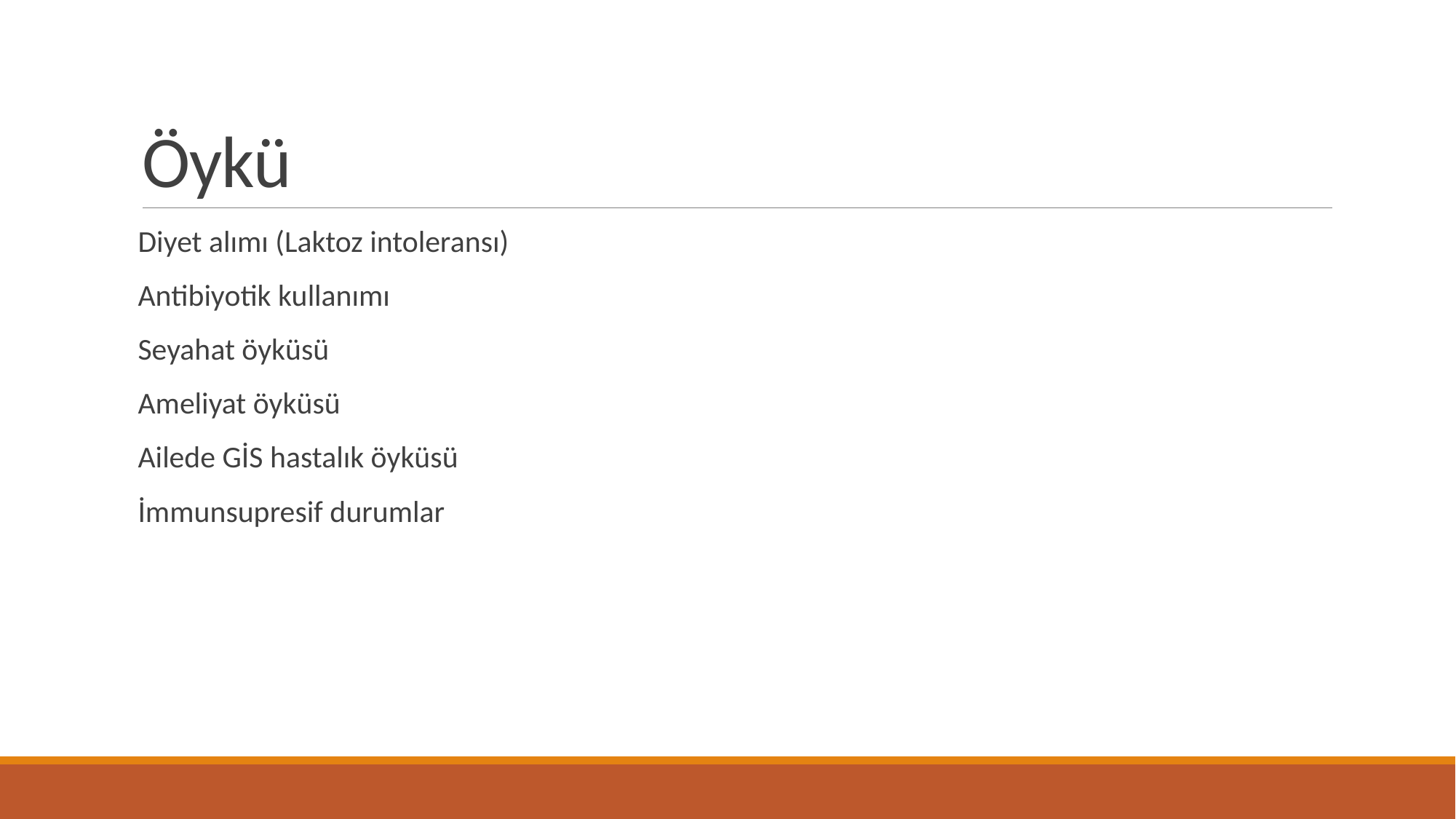

# Öykü
 Diyet alımı (Laktoz intoleransı)
 Antibiyotik kullanımı
 Seyahat öyküsü
 Ameliyat öyküsü
 Ailede GİS hastalık öyküsü
 İmmunsupresif durumlar